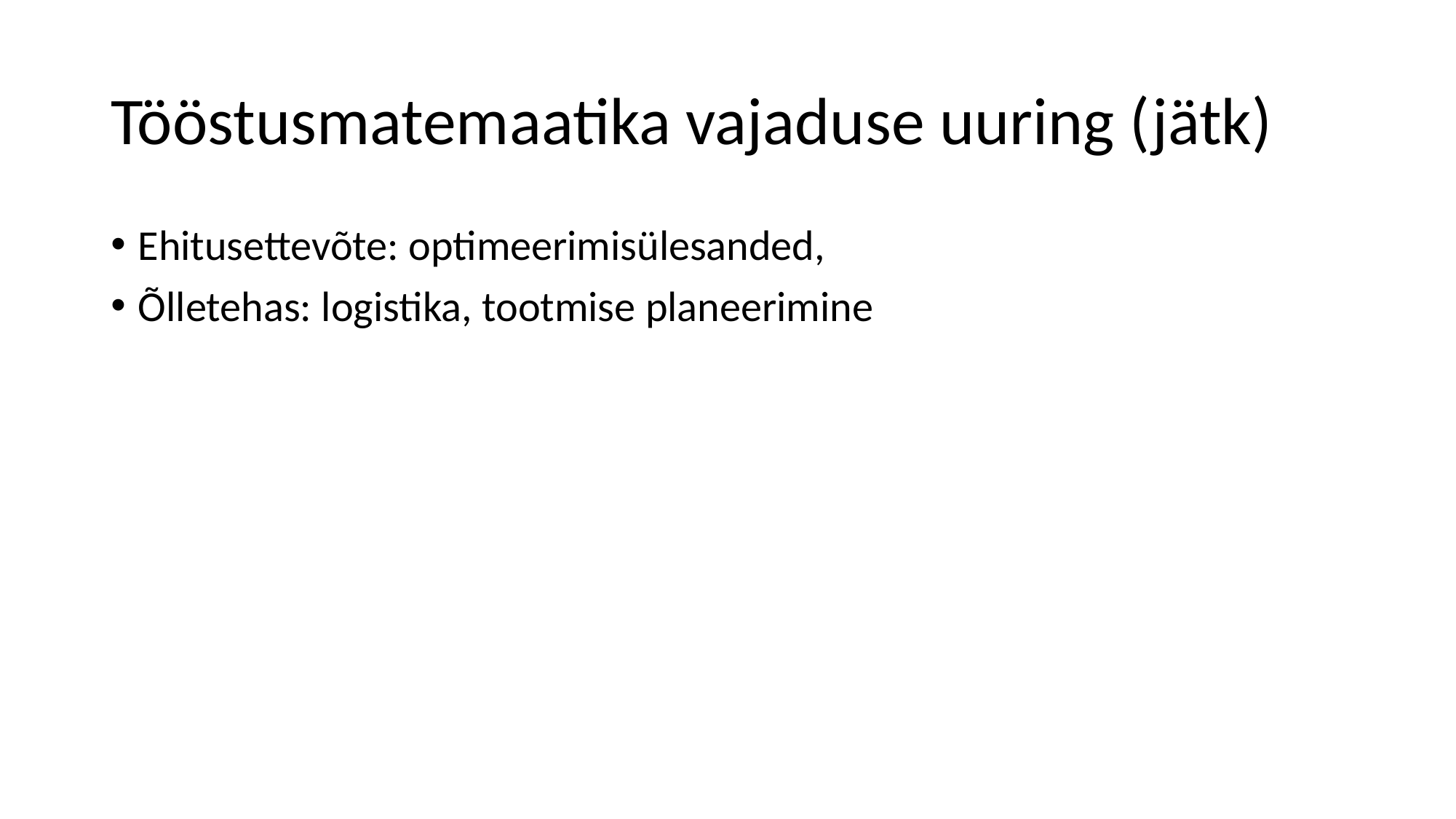

# Tööstusmatemaatika vajaduse uuring (jätk)
Ehitusettevõte: optimeerimisülesanded,
Õlletehas: logistika, tootmise planeerimine